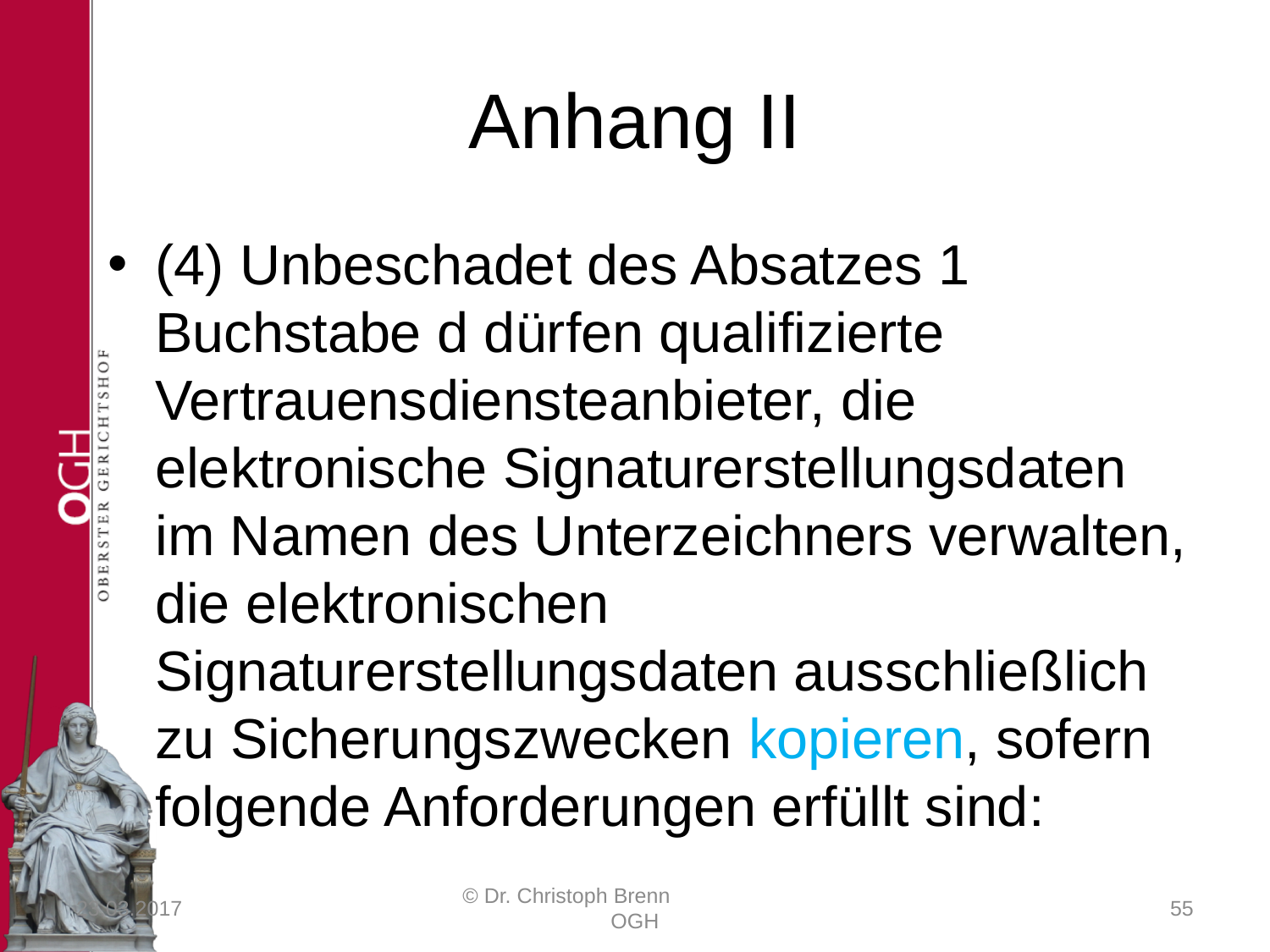

# Anhang II
(4) Unbeschadet des Absatzes 1 Buchstabe d dürfen qualifizierte Vertrauensdiensteanbieter, die elektronische Signaturerstellungsdaten im Namen des Unterzeichners verwalten, die elektronischen Signaturerstellungsdaten ausschließlich zu Sicherungszwecken kopieren, sofern folgende Anforderungen erfüllt sind:
23.03.2017
© Dr. Christoph Brenn                        OGH
55